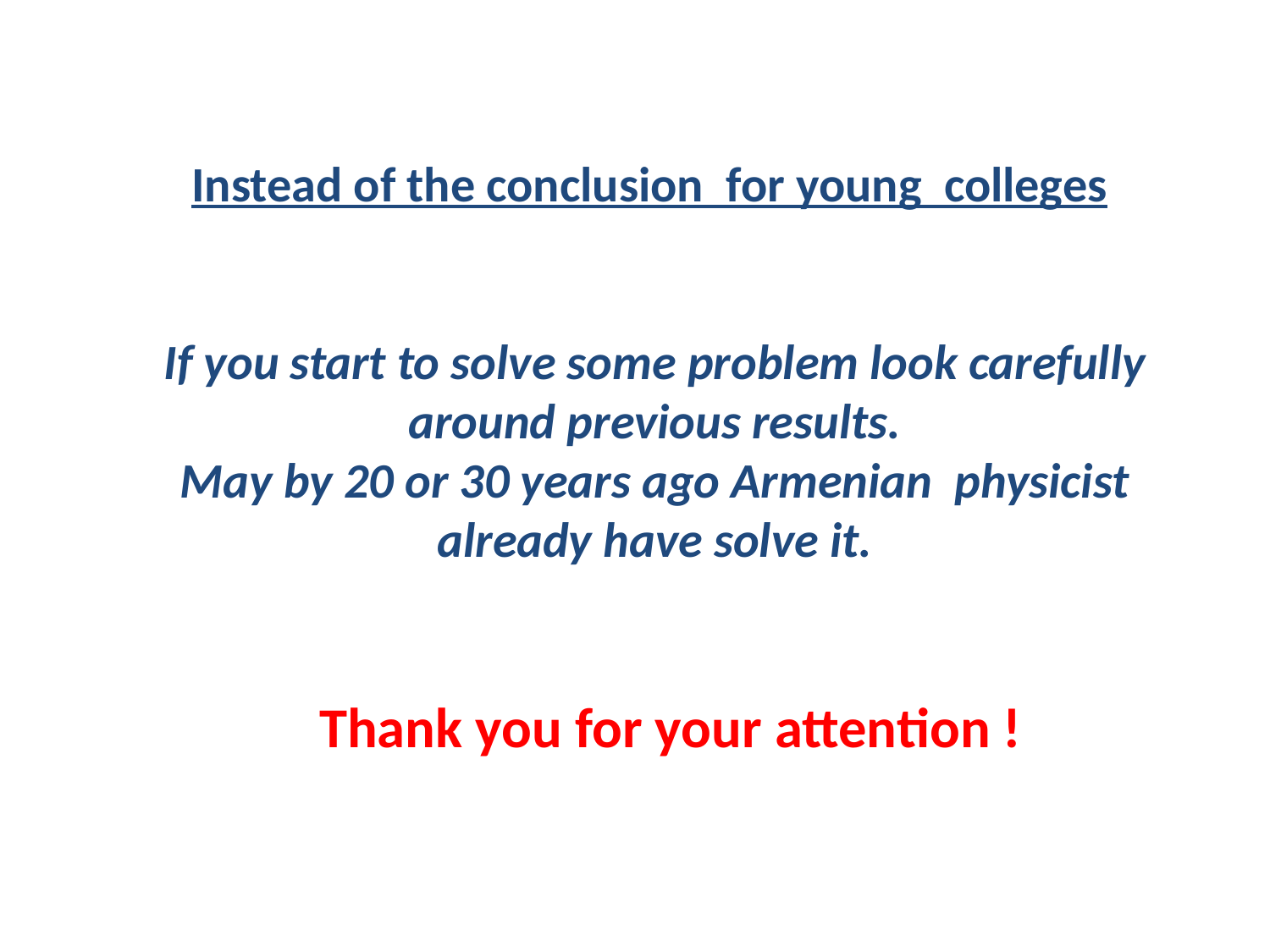

Instead of the conclusion  for young  colleges

If you start to solve some problem look carefully around previous results.
May by 20 or 30 years ago Armenian  physicist already have solve it.

Thank you for your attention !